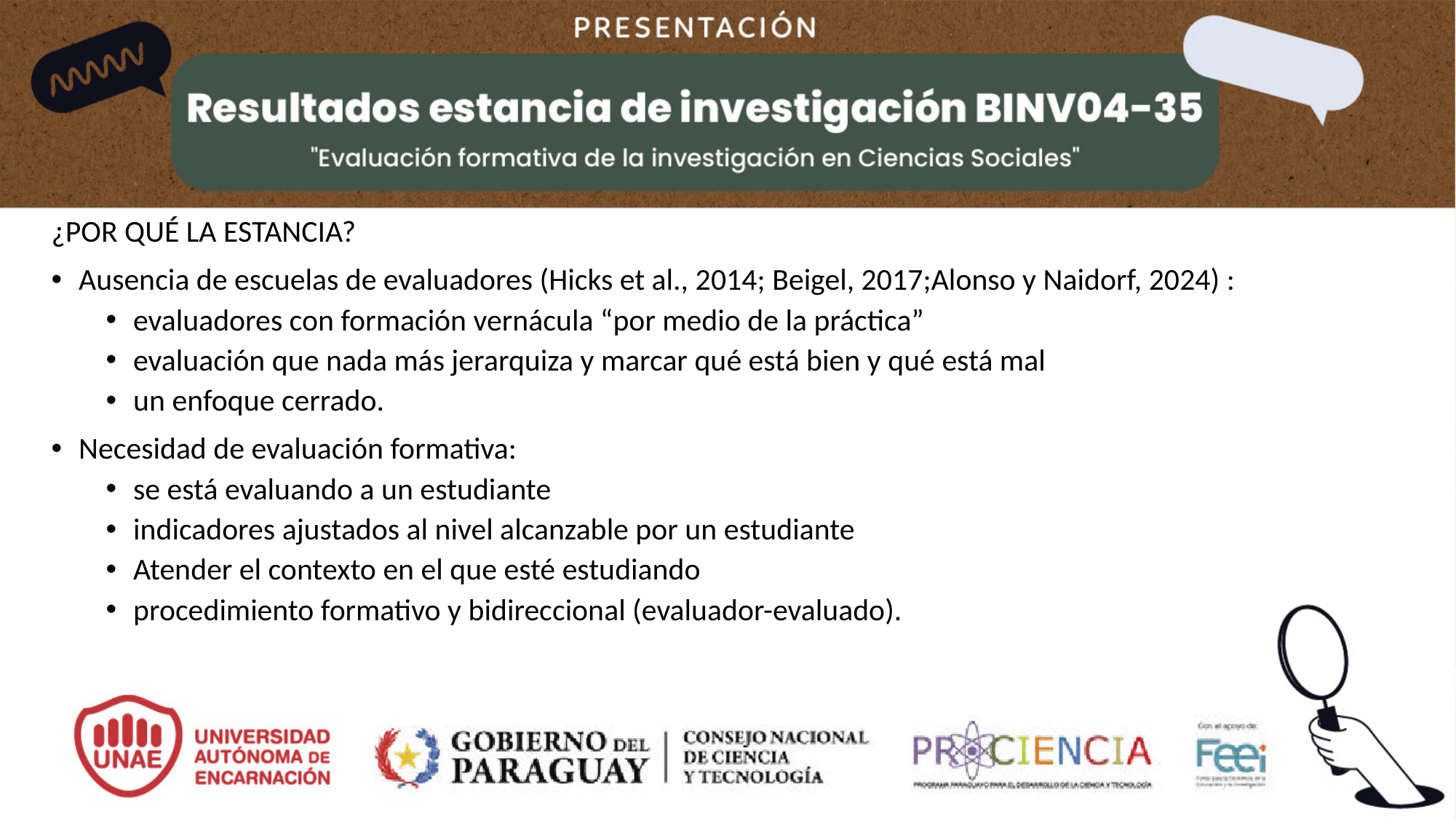

¿POR QUÉ LA ESTANCIA?
Ausencia de escuelas de evaluadores (Hicks et al., 2014; Beigel, 2017;Alonso y Naidorf, 2024) :
evaluadores con formación vernácula “por medio de la práctica”
evaluación que nada más jerarquiza y marcar qué está bien y qué está mal
un enfoque cerrado.
Necesidad de evaluación formativa:
se está evaluando a un estudiante
indicadores ajustados al nivel alcanzable por un estudiante
Atender el contexto en el que esté estudiando
procedimiento formativo y bidireccional (evaluador-evaluado).